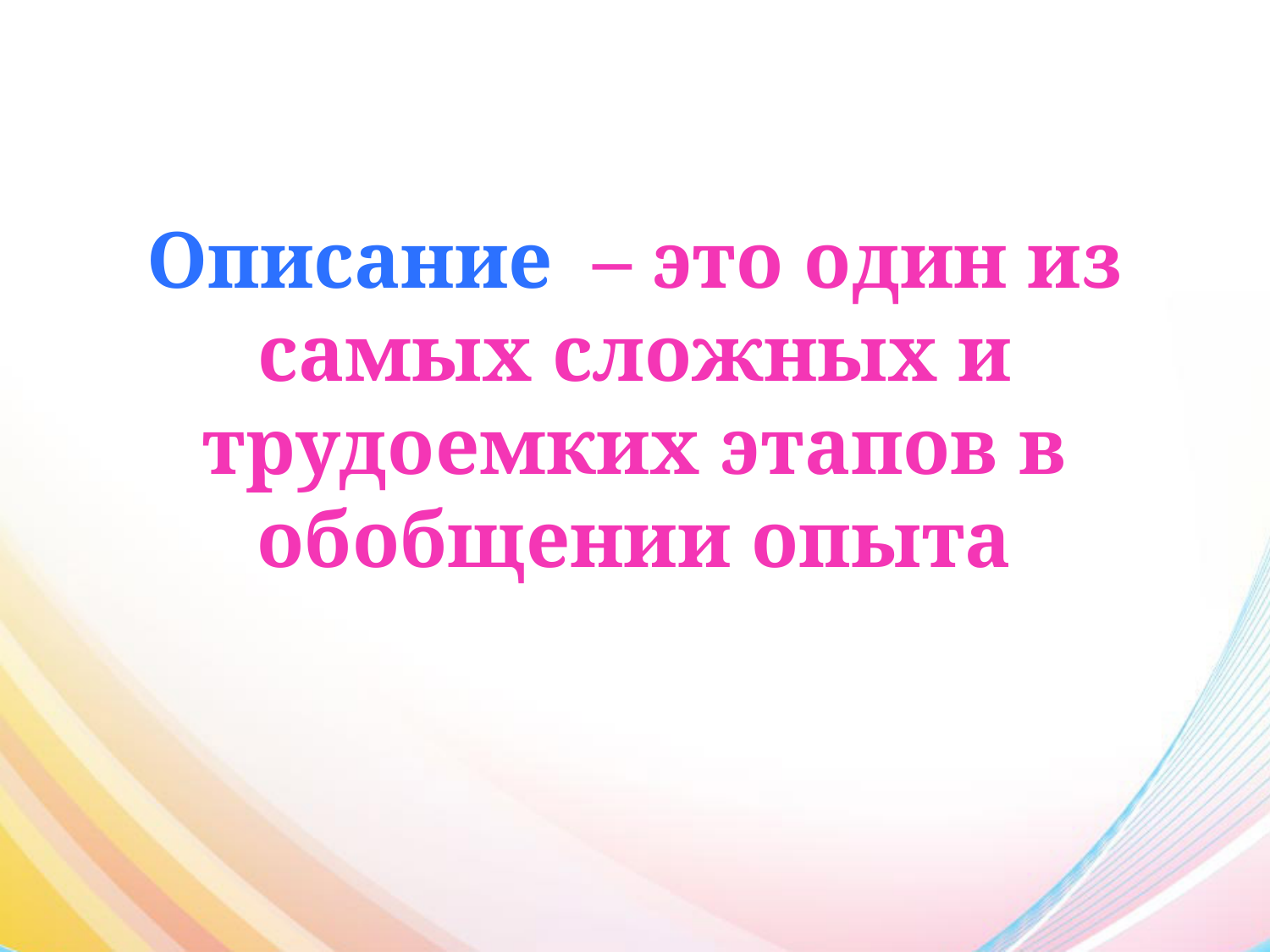

# Описание  – это один из самых сложных и трудоемких этапов в обобщении опыта